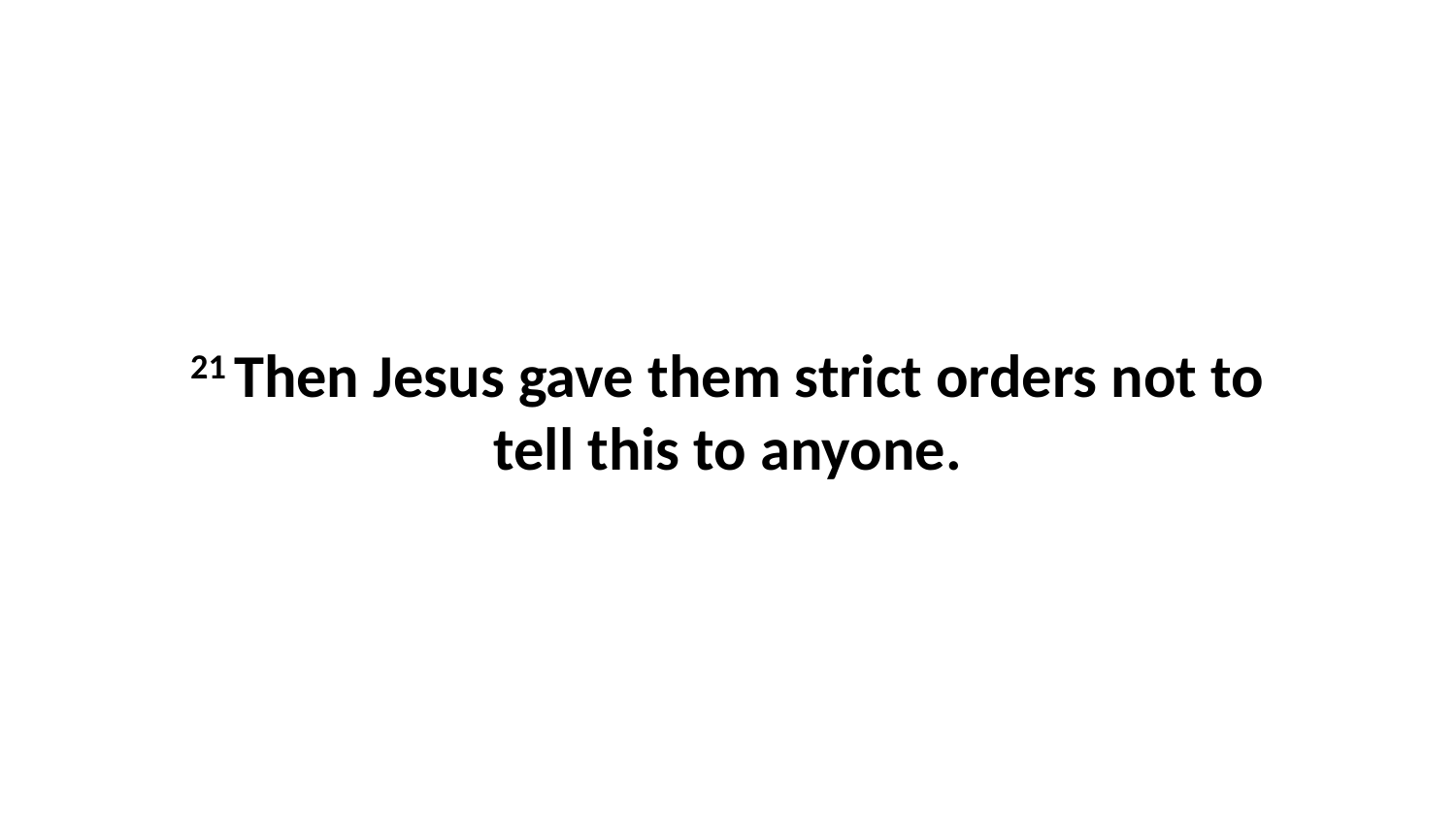

21 Then Jesus gave them strict orders not to tell this to anyone.